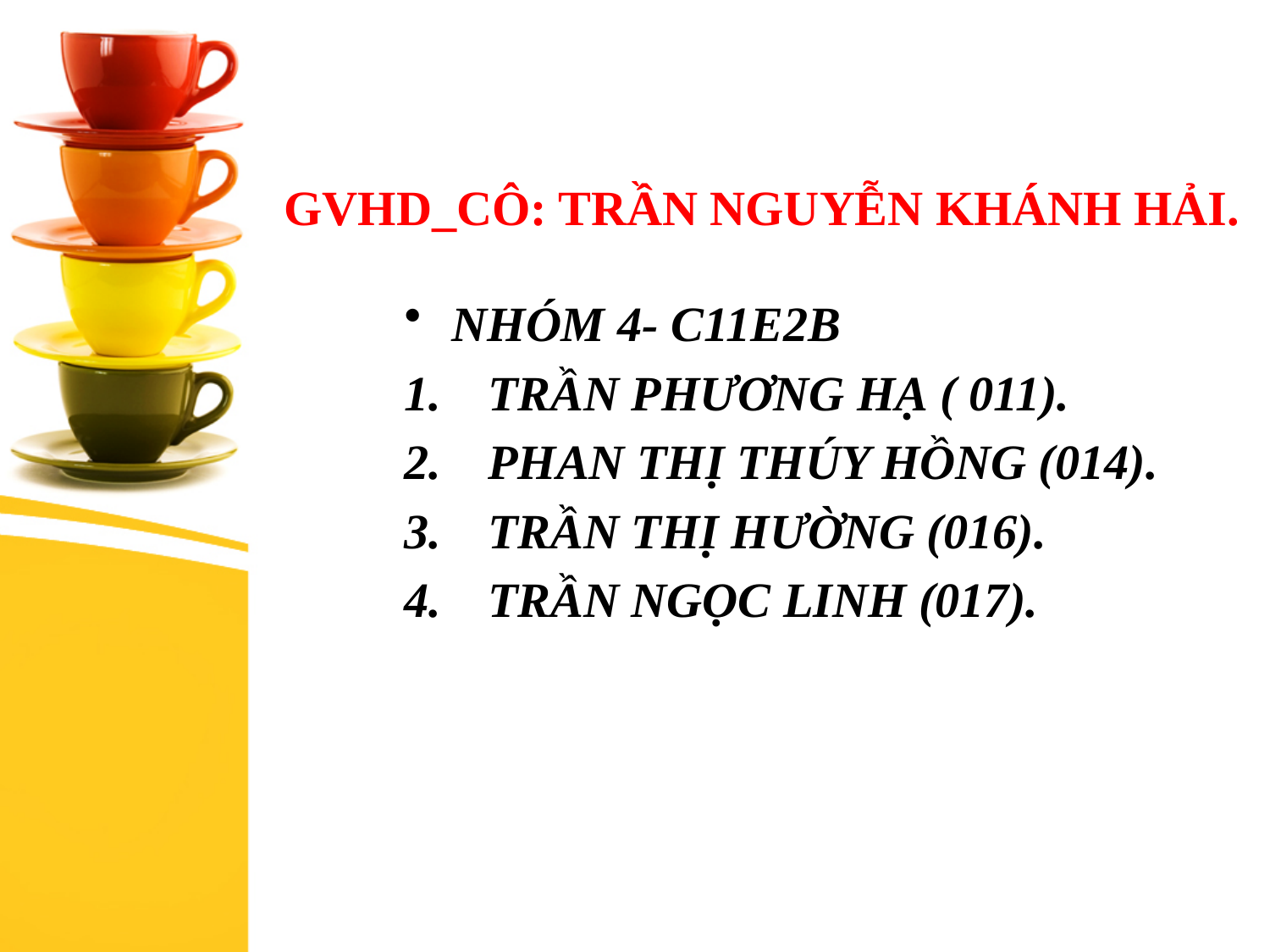

# GVHD_CÔ: TRẦN NGUYỄN KHÁNH HẢI.
NHÓM 4- C11E2B
 TRẦN PHƯƠNG HẠ ( 011).
 PHAN THỊ THÚY HỒNG (014).
 TRẦN THỊ HƯỜNG (016).
 TRẦN NGỌC LINH (017).